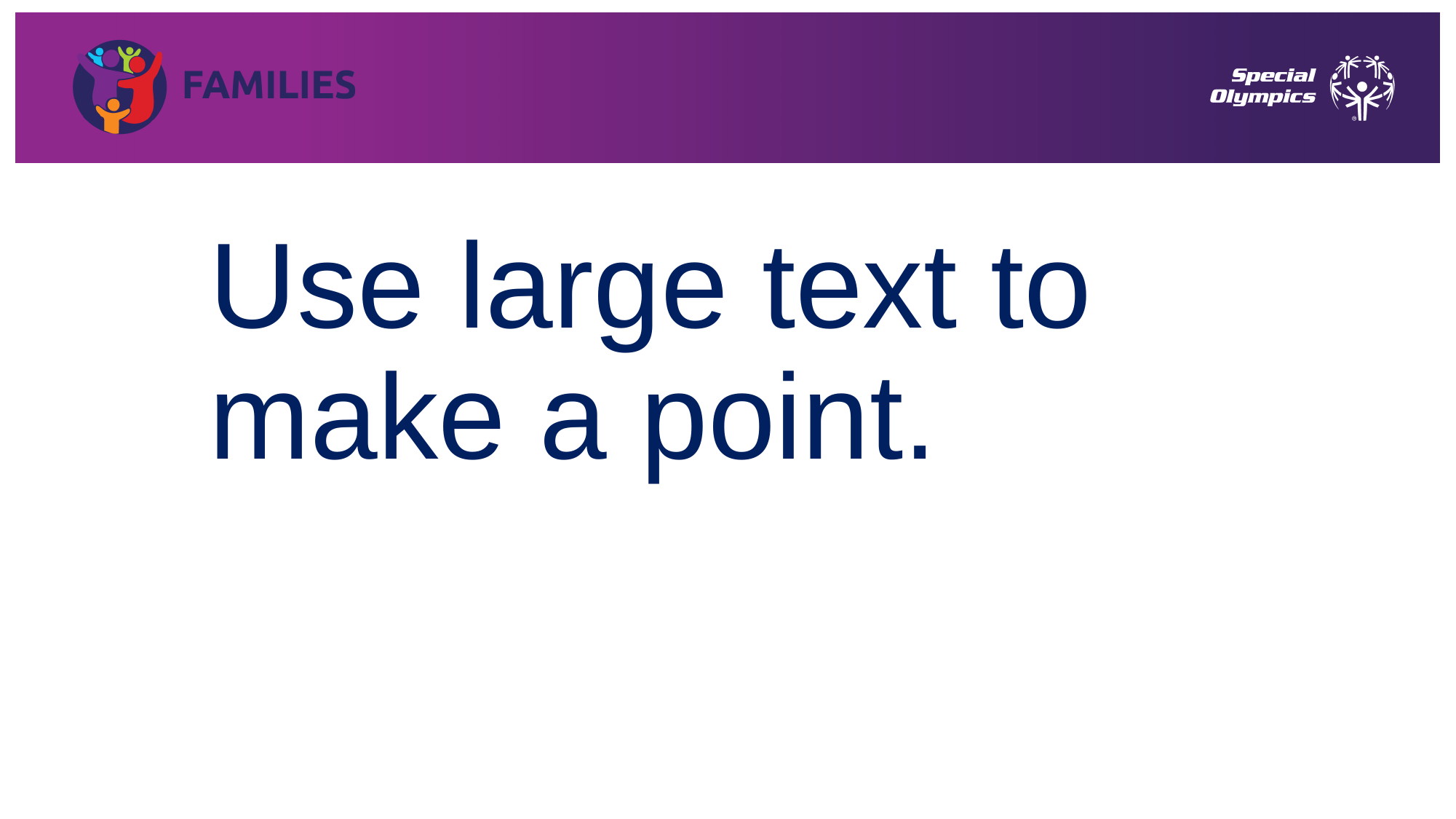

Use large text to make a point.